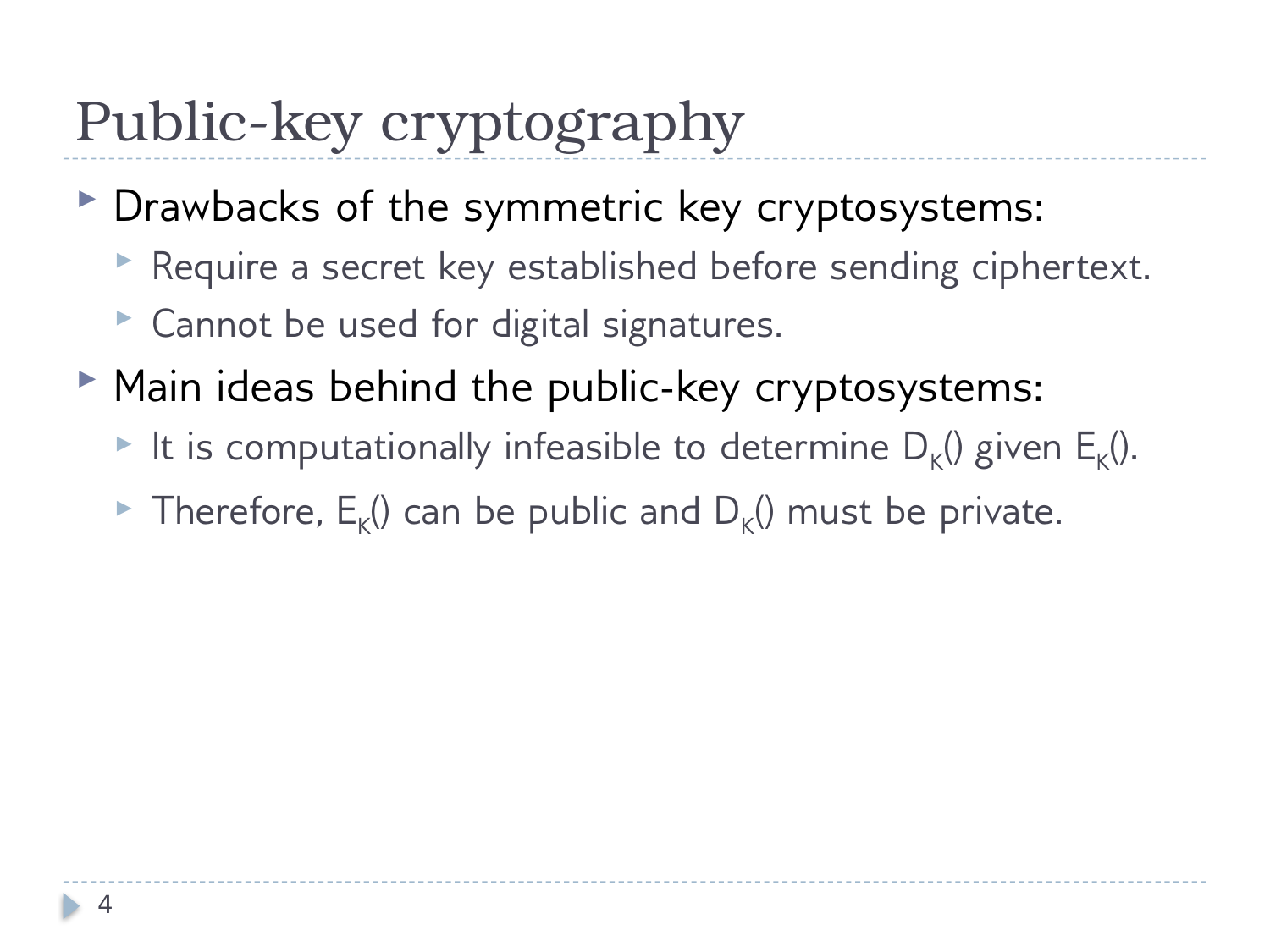

# Public-key cryptography
Drawbacks of the symmetric key cryptosystems:
Require a secret key established before sending ciphertext.
Cannot be used for digital signatures.
Main ideas behind the public-key cryptosystems:
It is computationally infeasible to determine DK() given EK().
Therefore, EK() can be public and DK() must be private.
4